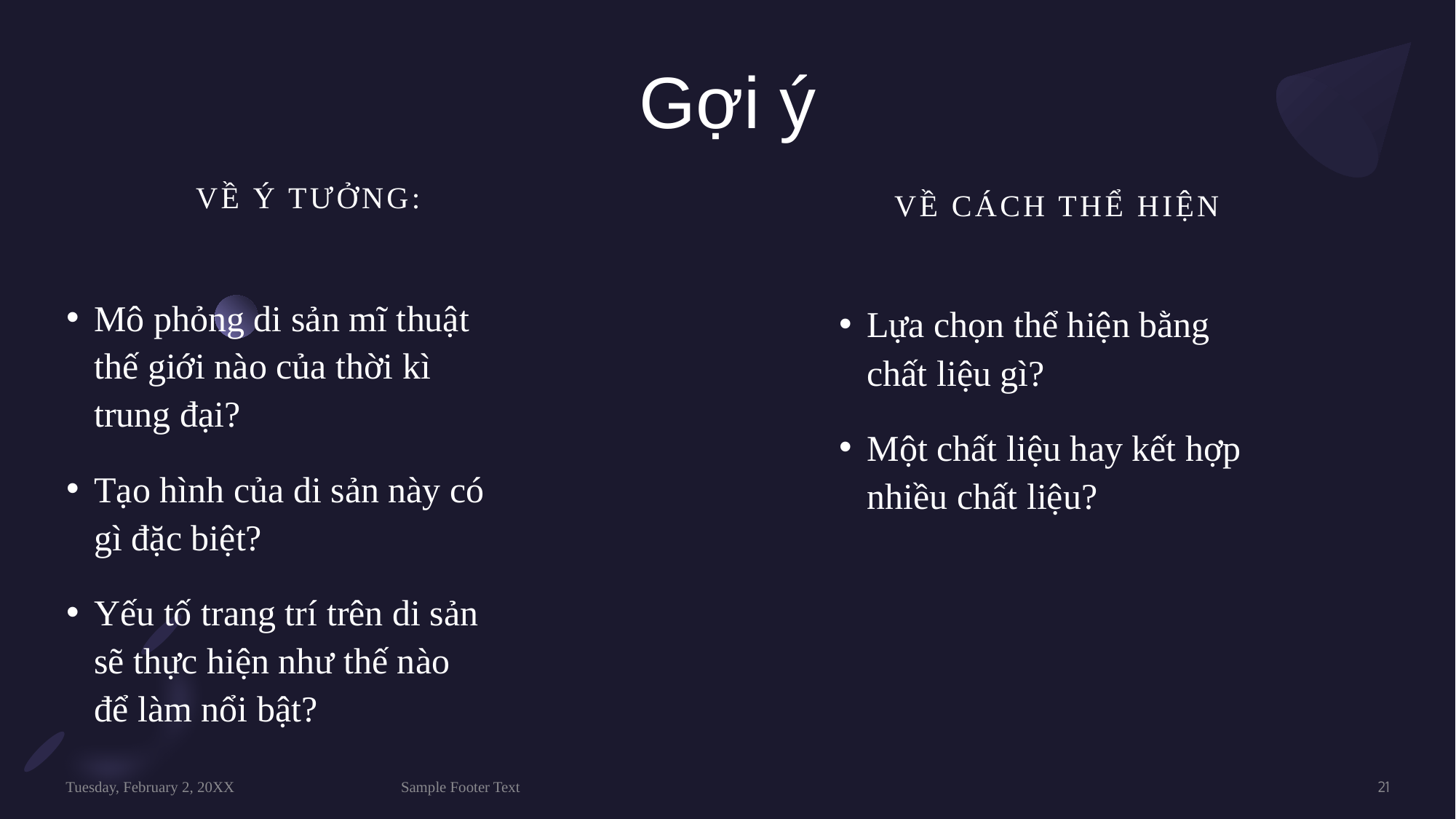

# Gợi ý
Về ý tưởng:
Về cách thể hiện
Mô phỏng di sản mĩ thuật thế giới nào của thời kì trung đại?
Tạo hình của di sản này có gì đặc biệt?
Yếu tố trang trí trên di sản sẽ thực hiện như thế nào để làm nổi bật?

Lựa chọn thể hiện bằng chất liệu gì?
Một chất liệu hay kết hợp nhiều chất liệu?
Tuesday, February 2, 20XX
Sample Footer Text
21